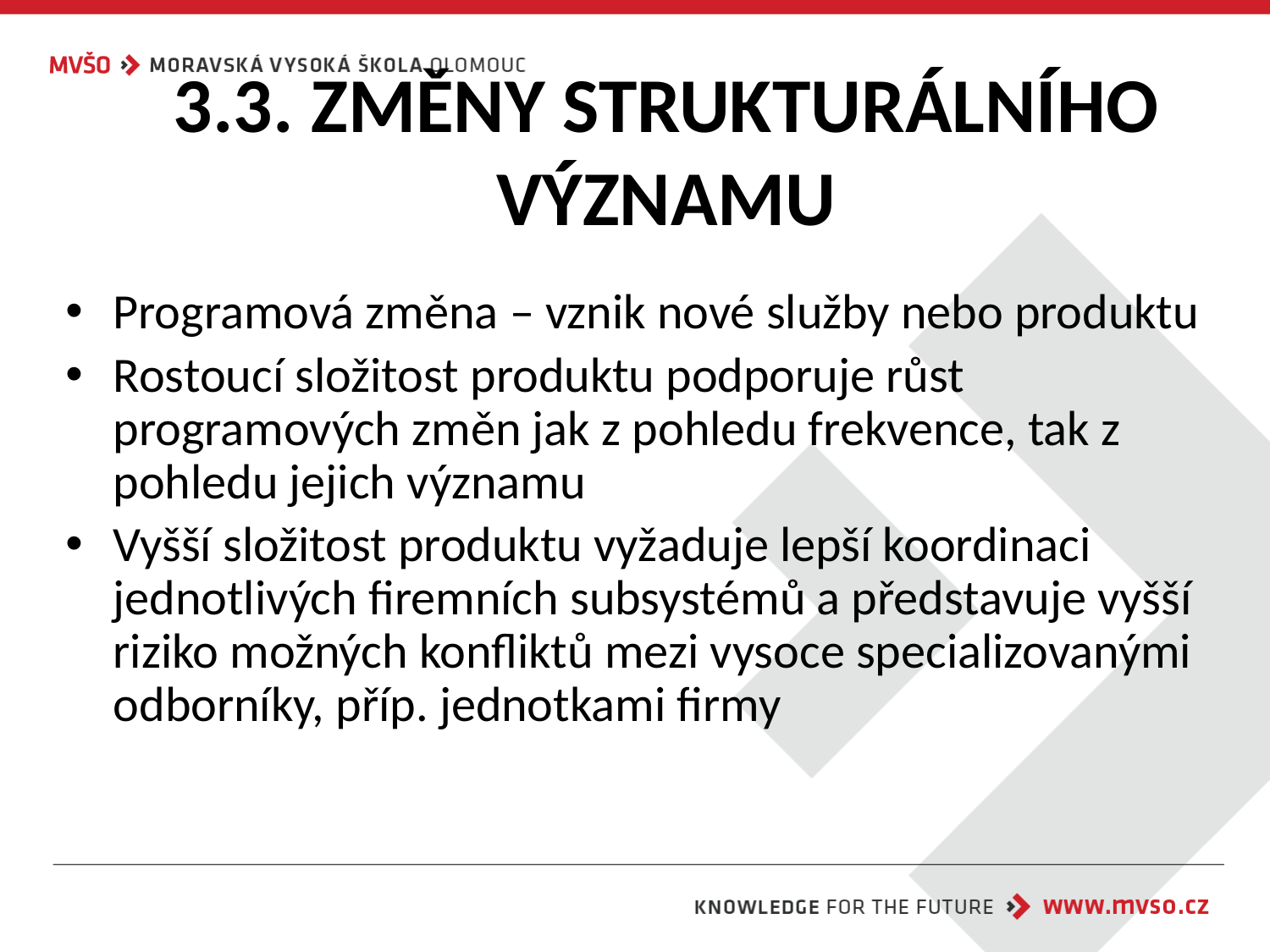

# 3.3. ZMĚNY STRUKTURÁLNÍHO VÝZNAMU
Programová změna – vznik nové služby nebo produktu
Rostoucí složitost produktu podporuje růst programových změn jak z pohledu frekvence, tak z pohledu jejich významu
Vyšší složitost produktu vyžaduje lepší koordinaci jednotlivých firemních subsystémů a představuje vyšší riziko možných konfliktů mezi vysoce specializovanými odborníky, příp. jednotkami firmy